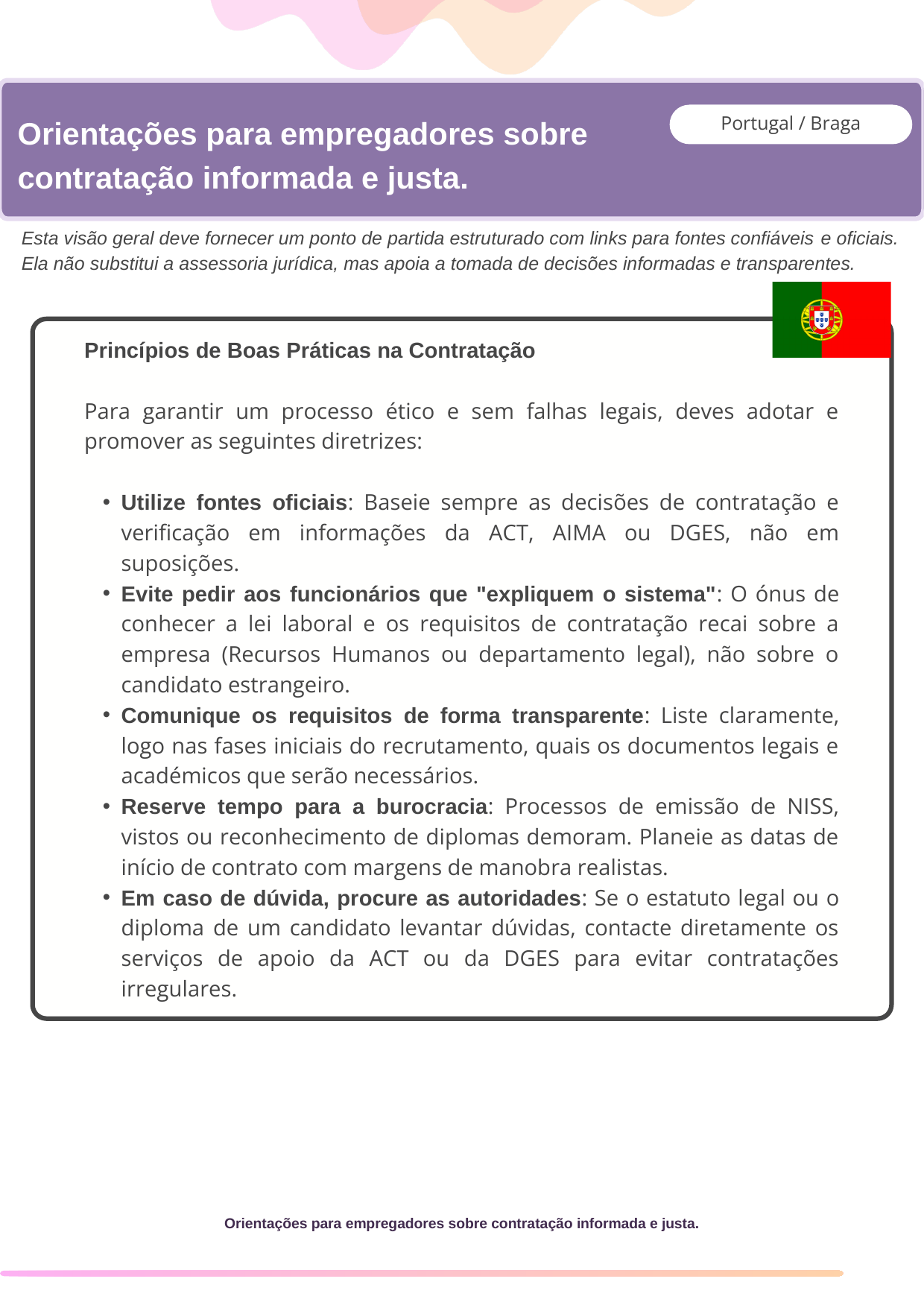

Orientações para empregadores sobre contratação informada e justa.

Portugal / Braga
Esta visão geral deve fornecer um ponto de partida estruturado com links para fontes confiáveis ​​e oficiais. Ela não substitui a assessoria jurídica, mas apoia a tomada de decisões informadas e transparentes.

Princípios de Boas Práticas na Contratação

Para garantir um processo ético e sem falhas legais, deves adotar e promover as seguintes diretrizes:

Utilize fontes oficiais: Baseie sempre as decisões de contratação e verificação em informações da ACT, AIMA ou DGES, não em suposições.
Evite pedir aos funcionários que "expliquem o sistema": O ónus de conhecer a lei laboral e os requisitos de contratação recai sobre a empresa (Recursos Humanos ou departamento legal), não sobre o candidato estrangeiro.
Comunique os requisitos de forma transparente: Liste claramente, logo nas fases iniciais do recrutamento, quais os documentos legais e académicos que serão necessários.
Reserve tempo para a burocracia: Processos de emissão de NISS, vistos ou reconhecimento de diplomas demoram. Planeie as datas de início de contrato com margens de manobra realistas.
Em caso de dúvida, procure as autoridades: Se o estatuto legal ou o diploma de um candidato levantar dúvidas, contacte diretamente os serviços de apoio da ACT ou da DGES para evitar contratações irregulares.
Orientações para empregadores sobre contratação informada e justa.